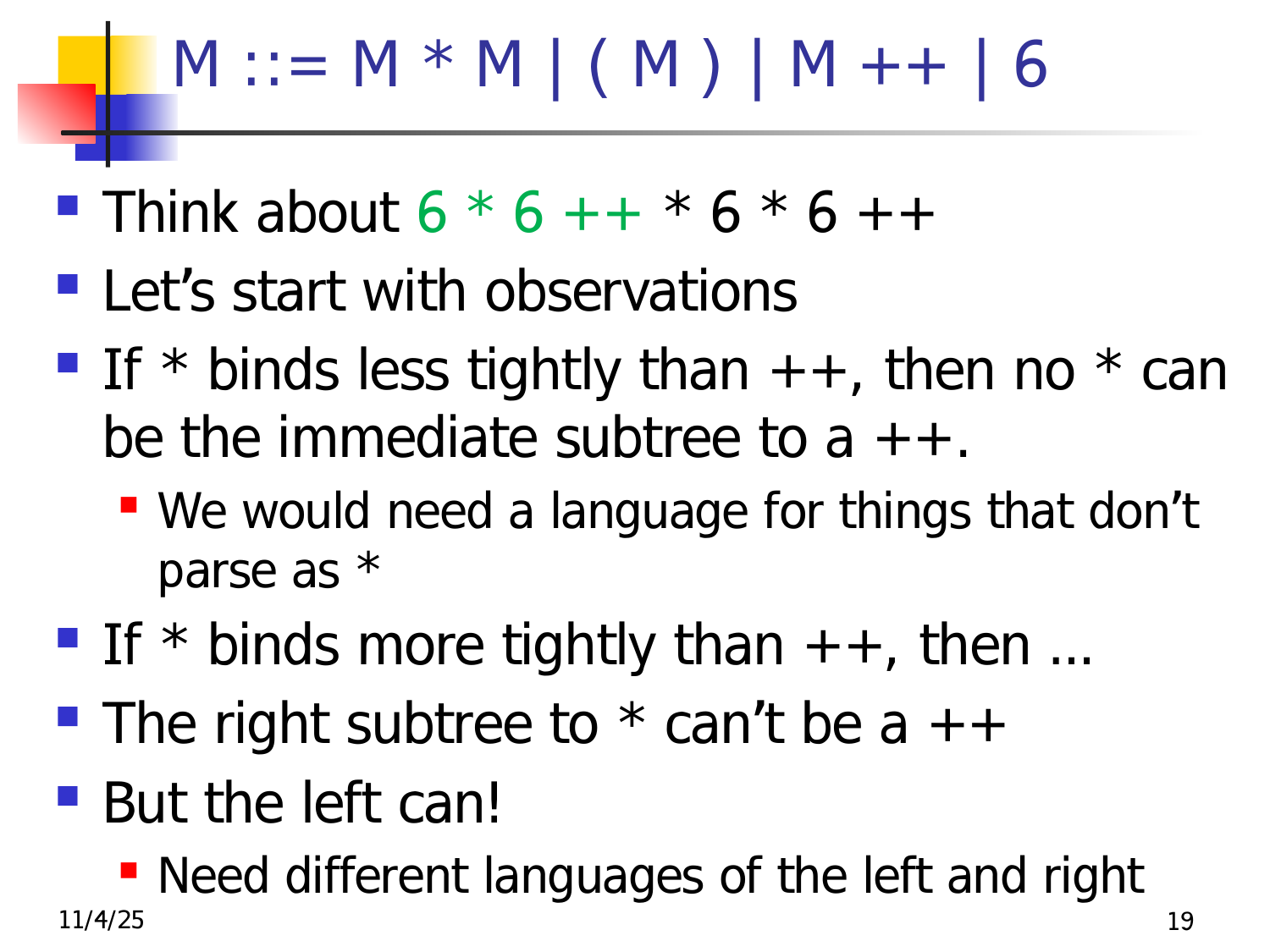

# M ::= M * M | ( M ) | M ++ | 6
Think about 6 * 6 ++ * 6 * 6 ++
Let’s start with observations
If * binds less tightly than ++, then no * can be the immediate subtree to a ++.
We would need a language for things that don’t parse as *
If * binds more tightly than ++, then …
The right subtree to * can’t be a ++
But the left can!
Need different languages of the left and right
11/4/25
19